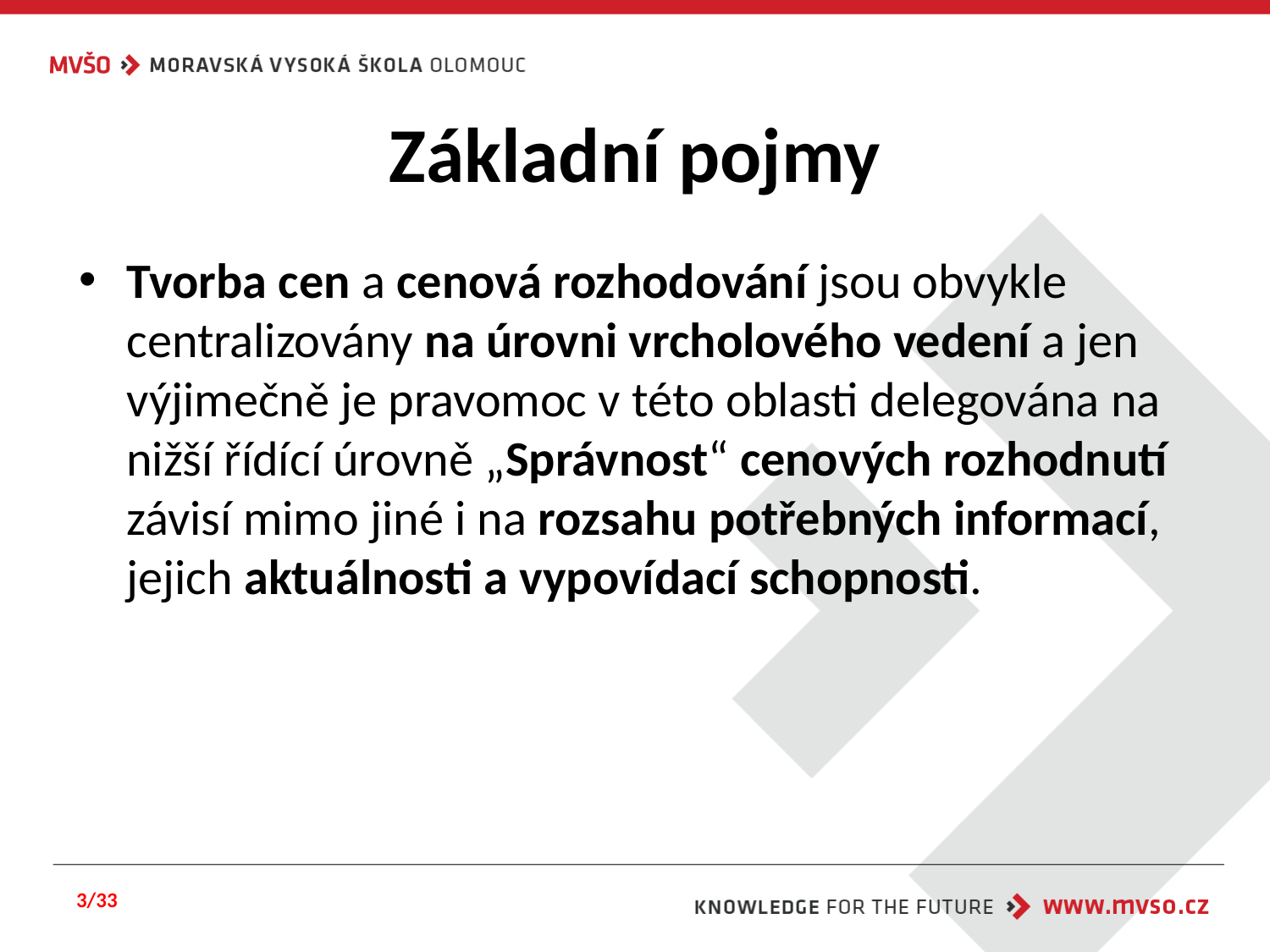

# Základní pojmy
Tvorba cen a cenová rozhodování jsou obvykle centralizovány na úrovni vrcholového vedení a jen výjimečně je pravomoc v této oblasti delegována na nižší řídící úrovně „Správnost“ cenových rozhodnutí závisí mimo jiné i na rozsahu potřebných informací, jejich aktuálnosti a vypovídací schopnosti.
3/33